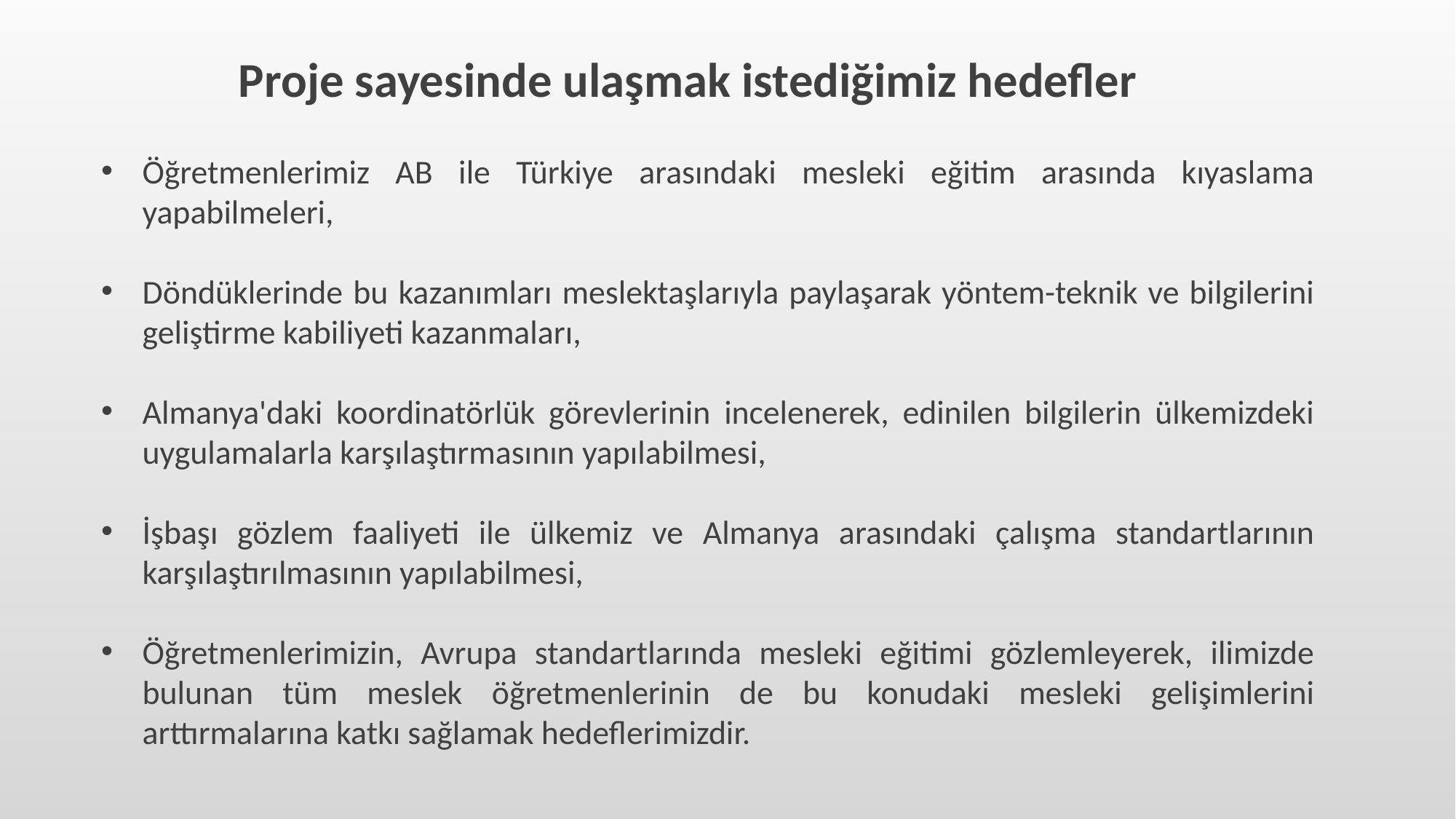

Proje sayesinde ulaşmak istediğimiz hedefler
Öğretmenlerimiz AB ile Türkiye arasındaki mesleki eğitim arasında kıyaslama yapabilmeleri,

Döndüklerinde bu kazanımları meslektaşlarıyla paylaşarak yöntem-teknik ve bilgilerini geliştirme kabiliyeti kazanmaları,

Almanya'daki koordinatörlük görevlerinin incelenerek, edinilen bilgilerin ülkemizdeki uygulamalarla karşılaştırmasının yapılabilmesi,

İşbaşı gözlem faaliyeti ile ülkemiz ve Almanya arasındaki çalışma standartlarının karşılaştırılmasının yapılabilmesi,

Öğretmenlerimizin, Avrupa standartlarında mesleki eğitimi gözlemleyerek, ilimizde bulunan tüm meslek öğretmenlerinin de bu konudaki mesleki gelişimlerini arttırmalarına katkı sağlamak hedeflerimizdir.